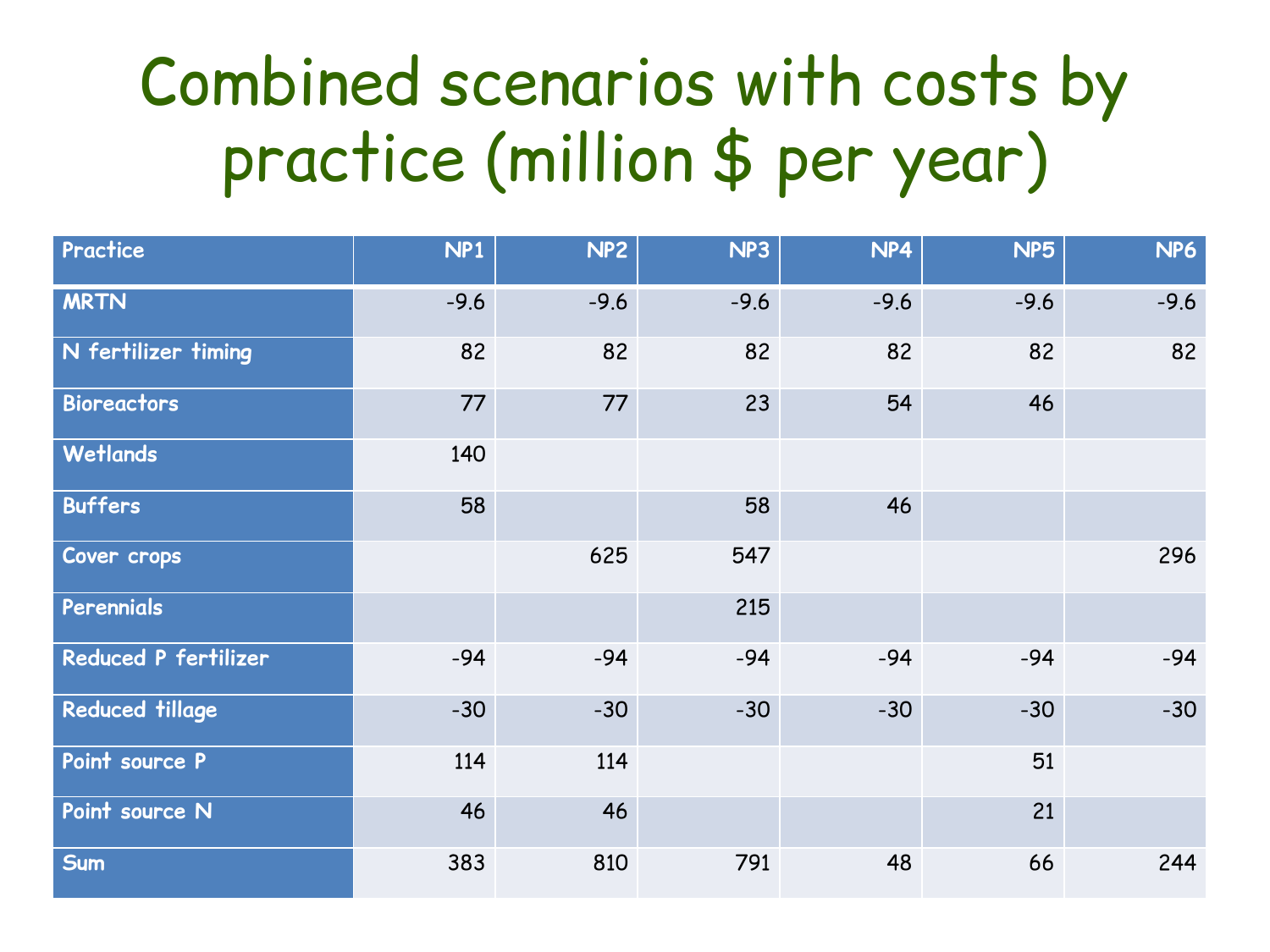

# Combined scenarios with costs by practice (million $ per year)
| Practice | NP1 | NP2 | NP3 | NP4 | NP5 | NP6 |
| --- | --- | --- | --- | --- | --- | --- |
| MRTN | -9.6 | -9.6 | -9.6 | -9.6 | -9.6 | -9.6 |
| N fertilizer timing | 82 | 82 | 82 | 82 | 82 | 82 |
| Bioreactors | 77 | 77 | 23 | 54 | 46 |  |
| Wetlands | 140 |  |  |  |  |  |
| Buffers | 58 |  | 58 | 46 |  |  |
| Cover crops |  | 625 | 547 |  |  | 296 |
| Perennials |  |  | 215 |  |  |  |
| Reduced P fertilizer | -94 | -94 | -94 | -94 | -94 | -94 |
| Reduced tillage | -30 | -30 | -30 | -30 | -30 | -30 |
| Point source P | 114 | 114 |  |  | 51 |  |
| Point source N | 46 | 46 |  |  | 21 |  |
| Sum | 383 | 810 | 791 | 48 | 66 | 244 |